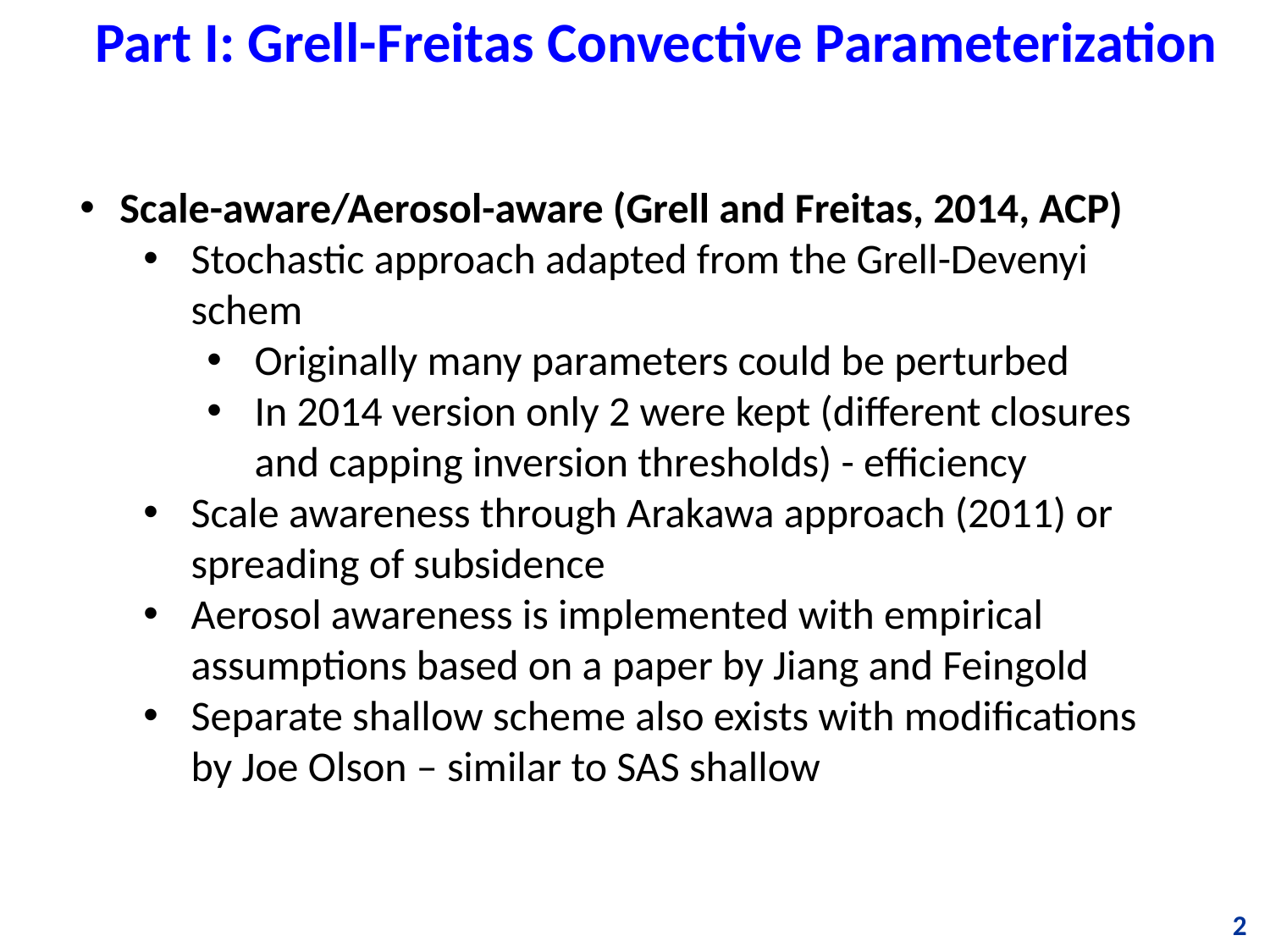

Part I: Grell-Freitas Convective Parameterization
Scale-aware/Aerosol-aware (Grell and Freitas, 2014, ACP)
Stochastic approach adapted from the Grell-Devenyi schem
Originally many parameters could be perturbed
In 2014 version only 2 were kept (different closures and capping inversion thresholds) - efficiency
Scale awareness through Arakawa approach (2011) or spreading of subsidence
Aerosol awareness is implemented with empirical assumptions based on a paper by Jiang and Feingold
Separate shallow scheme also exists with modifications by Joe Olson – similar to SAS shallow
2